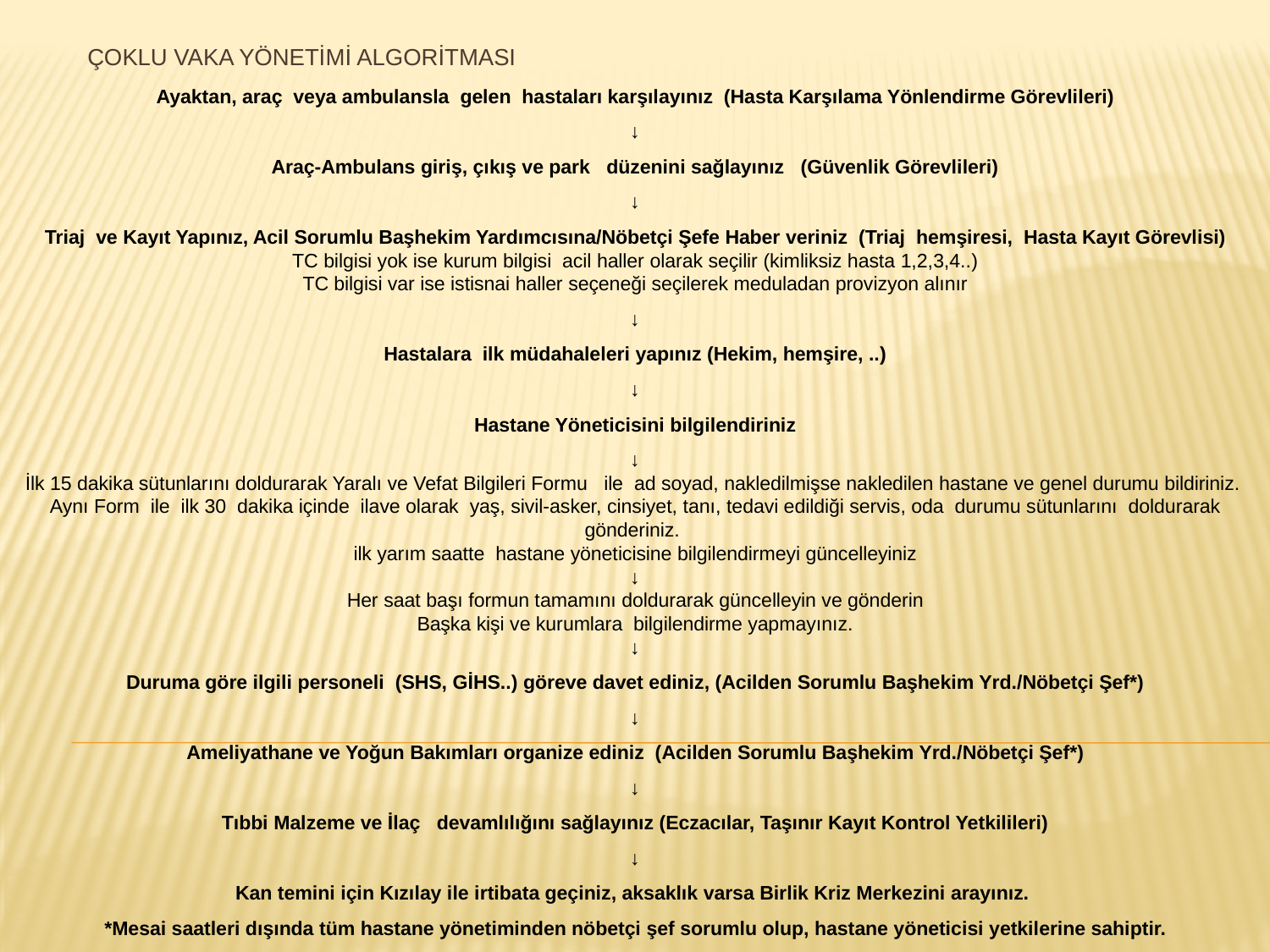

# Çoklu Vaka Yönetimi Algoritması
Ayaktan, araç  veya ambulansla  gelen  hastaları karşılayınız  (Hasta Karşılama Yönlendirme Görevlileri)
↓
Araç-Ambulans giriş, çıkış ve park   düzenini sağlayınız   (Güvenlik Görevlileri)
↓
Triaj  ve Kayıt Yapınız, Acil Sorumlu Başhekim Yardımcısına/Nöbetçi Şefe Haber veriniz  (Triaj  hemşiresi,  Hasta Kayıt Görevlisi)
TC bilgisi yok ise kurum bilgisi  acil haller olarak seçilir (kimliksiz hasta 1,2,3,4..)
TC bilgisi var ise istisnai haller seçeneği seçilerek meduladan provizyon alınır
↓
Hastalara  ilk müdahaleleri yapınız (Hekim, hemşire, ..)
↓
Hastane Yöneticisini bilgilendiriniz
↓
İlk 15 dakika sütunlarını doldurarak Yaralı ve Vefat Bilgileri Formu   ile  ad soyad, nakledilmişse nakledilen hastane ve genel durumu bildiriniz.
Aynı Form  ile  ilk 30  dakika içinde  ilave olarak  yaş, sivil-asker, cinsiyet, tanı, tedavi edildiği servis, oda  durumu sütunlarını  doldurarak gönderiniz.
ilk yarım saatte  hastane yöneticisine bilgilendirmeyi güncelleyiniz
↓
Her saat başı formun tamamını doldurarak güncelleyin ve gönderin
Başka kişi ve kurumlara  bilgilendirme yapmayınız.
↓
Duruma göre ilgili personeli  (SHS, GİHS..) göreve davet ediniz, (Acilden Sorumlu Başhekim Yrd./Nöbetçi Şef*)
↓
Ameliyathane ve Yoğun Bakımları organize ediniz  (Acilden Sorumlu Başhekim Yrd./Nöbetçi Şef*)
↓
Tıbbi Malzeme ve İlaç   devamlılığını sağlayınız (Eczacılar, Taşınır Kayıt Kontrol Yetkilileri)
↓
Kan temini için Kızılay ile irtibata geçiniz, aksaklık varsa Birlik Kriz Merkezini arayınız.
*Mesai saatleri dışında tüm hastane yönetiminden nöbetçi şef sorumlu olup, hastane yöneticisi yetkilerine sahiptir.